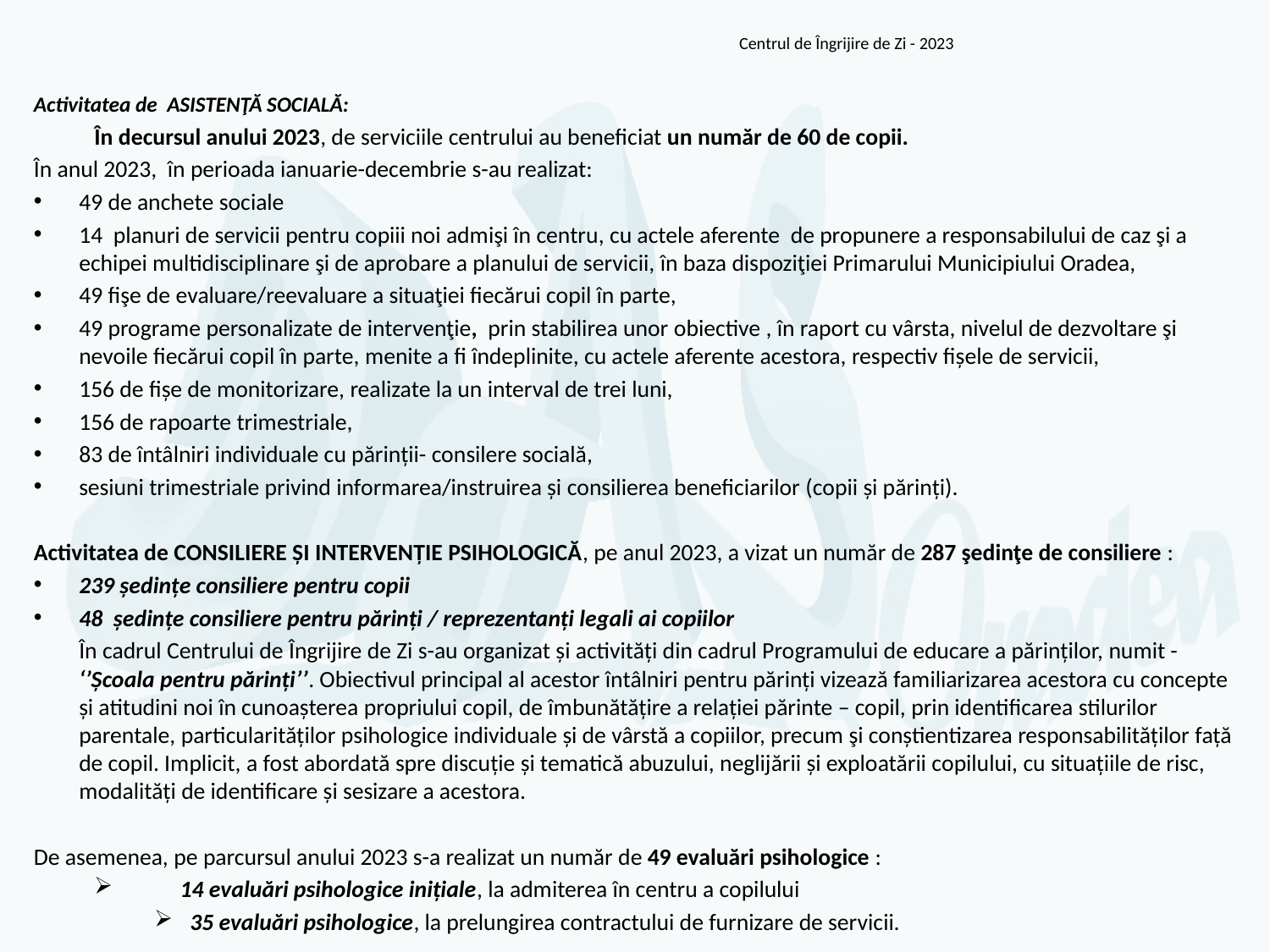

# Centrul de Îngrijire de Zi - 2023

Activitatea de  ASISTENŢĂ SOCIALĂ:
În decursul anului 2023, de serviciile centrului au beneficiat un număr de 60 de copii.
În anul 2023,  în perioada ianuarie-decembrie s-au realizat:
49 de anchete sociale
14  planuri de servicii pentru copiii noi admişi în centru, cu actele aferente  de propunere a responsabilului de caz şi a echipei multidisciplinare şi de aprobare a planului de servicii, în baza dispoziţiei Primarului Municipiului Oradea,
49 fişe de evaluare/reevaluare a situaţiei fiecărui copil în parte,
49 programe personalizate de intervenţie,  prin stabilirea unor obiective , în raport cu vârsta, nivelul de dezvoltare şi nevoile fiecărui copil în parte, menite a fi îndeplinite, cu actele aferente acestora, respectiv fișele de servicii,
156 de fișe de monitorizare, realizate la un interval de trei luni,
156 de rapoarte trimestriale,
83 de întâlniri individuale cu părinții- consilere socială,
sesiuni trimestriale privind informarea/instruirea și consilierea beneficiarilor (copii și părinți).

Activitatea de CONSILIERE ȘI INTERVENȚIE PSIHOLOGICĂ, pe anul 2023, a vizat un număr de 287 şedinţe de consiliere :
239 ședințe consiliere pentru copii
48  ședințe consiliere pentru părinți / reprezentanți legali ai copiilor
		În cadrul Centrului de Îngrijire de Zi s-au organizat și activități din cadrul Programului de educare a părinților, numit - ‘’Școala pentru părinți’’. Obiectivul principal al acestor întâlniri pentru părinți vizează familiarizarea acestora cu concepte și atitudini noi în cunoașterea propriului copil, de îmbunătățire a relației părinte – copil, prin identificarea stilurilor parentale, particularităților psihologice individuale și de vârstă a copiilor, precum şi conștientizarea responsabilităților față de copil. Implicit, a fost abordată spre discuție și tematică abuzului, neglijării și exploatării copilului, cu situațiile de risc, modalități de identificare și sesizare a acestora.

De asemenea, pe parcursul anului 2023 s-a realizat un număr de 49 evaluări psihologice :
  	14 evaluări psihologice inițiale, la admiterea în centru a copilului
 35 evaluări psihologice, la prelungirea contractului de furnizare de servicii.